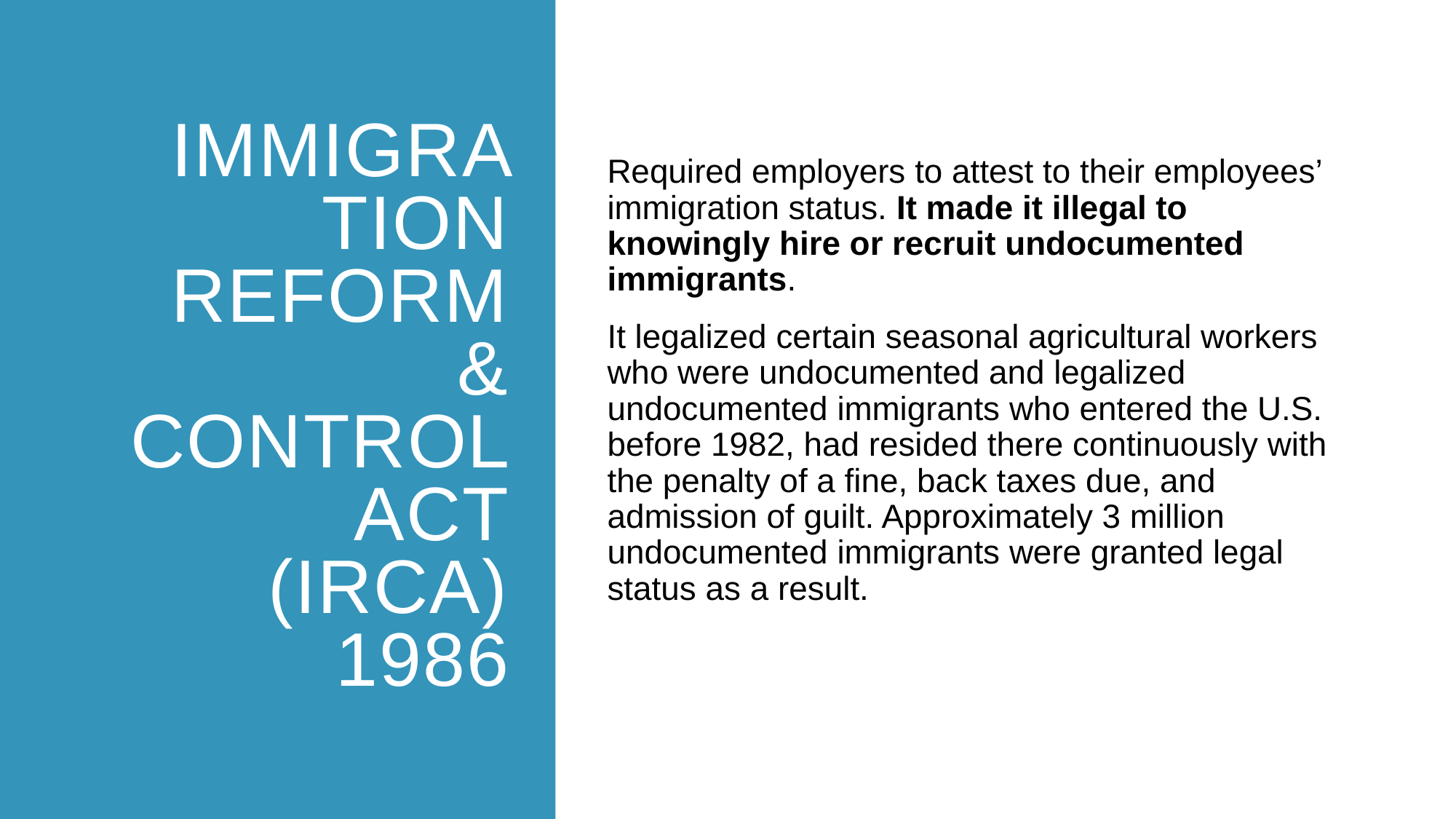

# Immigration reform & control Act (irca) 1986
Required employers to attest to their employees’ immigration status. It made it illegal to knowingly hire or recruit undocumented immigrants.
It legalized certain seasonal agricultural workers who were undocumented and legalized undocumented immigrants who entered the U.S. before 1982, had resided there continuously with the penalty of a fine, back taxes due, and admission of guilt. Approximately 3 million undocumented immigrants were granted legal status as a result.